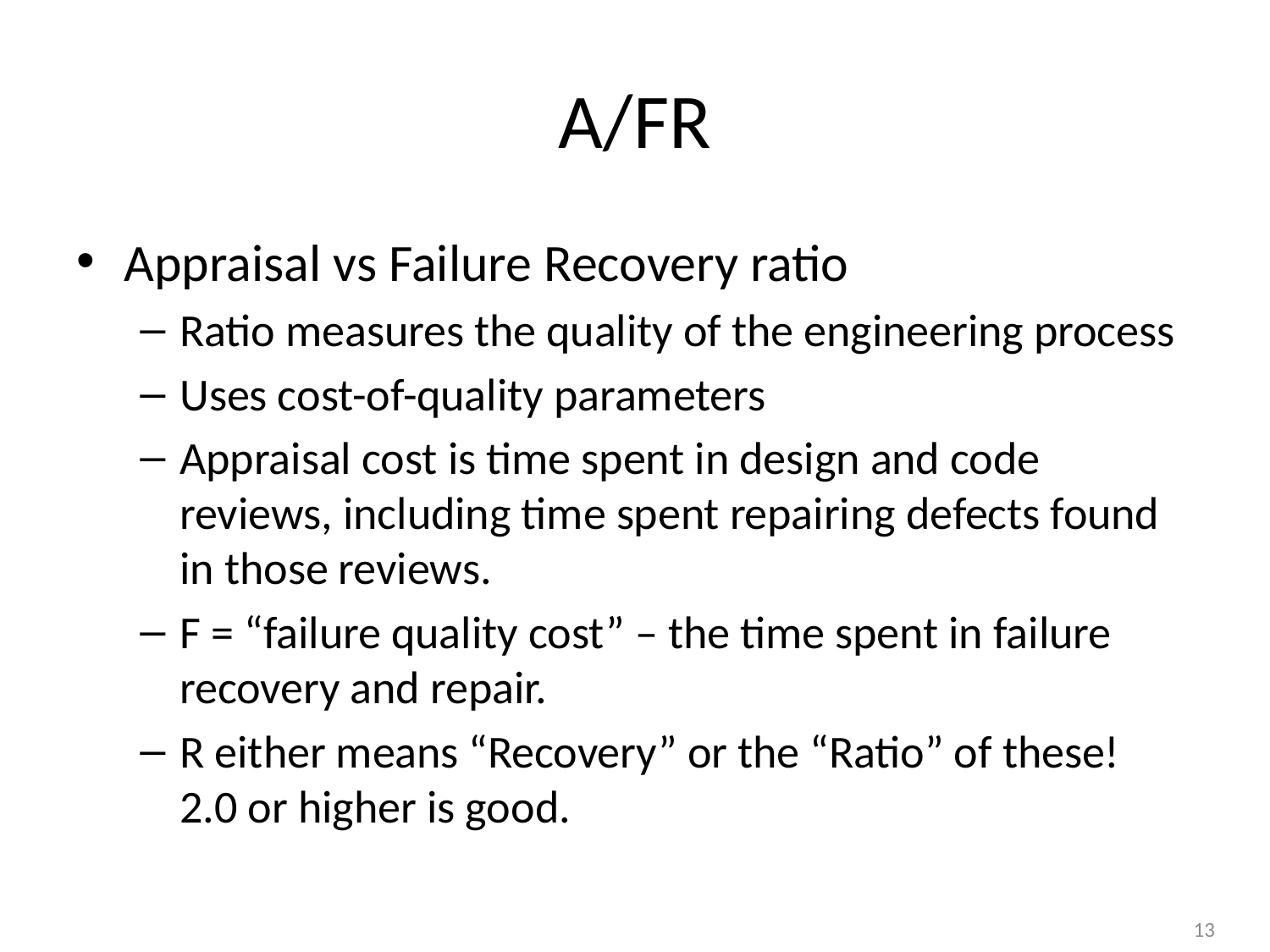

# A/FR
Appraisal vs Failure Recovery ratio
Ratio measures the quality of the engineering process
Uses cost-of-quality parameters
Appraisal cost is time spent in design and code reviews, including time spent repairing defects found in those reviews.
F = “failure quality cost” – the time spent in failure recovery and repair.
R either means “Recovery” or the “Ratio” of these!  2.0 or higher is good.